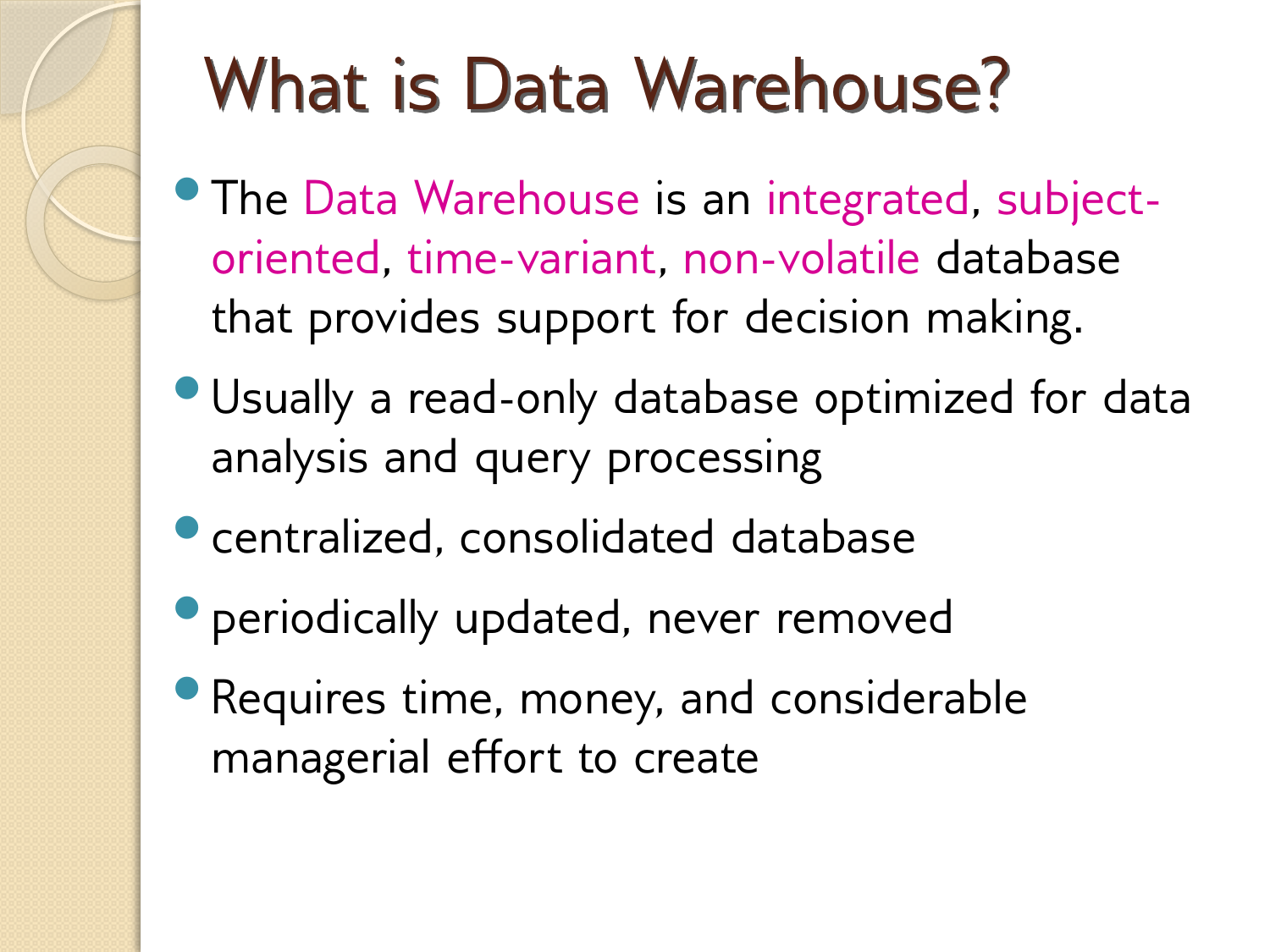

# What is Data Warehouse?
The Data Warehouse is an integrated, subject-oriented, time-variant, non-volatile database that provides support for decision making.
Usually a read-only database optimized for data analysis and query processing
centralized, consolidated database
periodically updated, never removed
Requires time, money, and considerable managerial effort to create